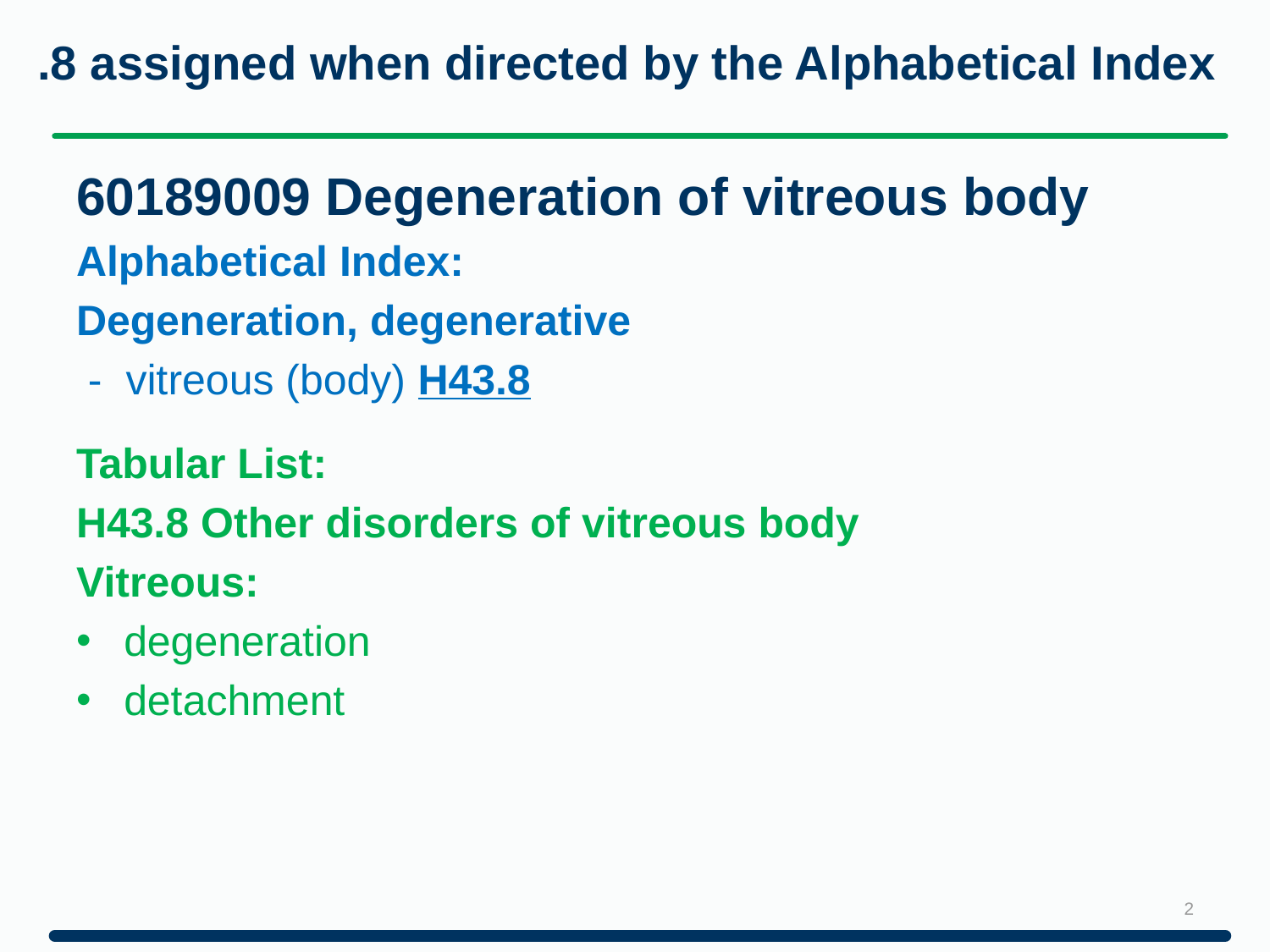

# .8 assigned when directed by the Alphabetical Index
60189009 Degeneration of vitreous body
Alphabetical Index:
Degeneration, degenerative
 -  vitreous (body) H43.8

Tabular List:
H43.8 Other disorders of vitreous body
Vitreous:
degeneration
detachment
2